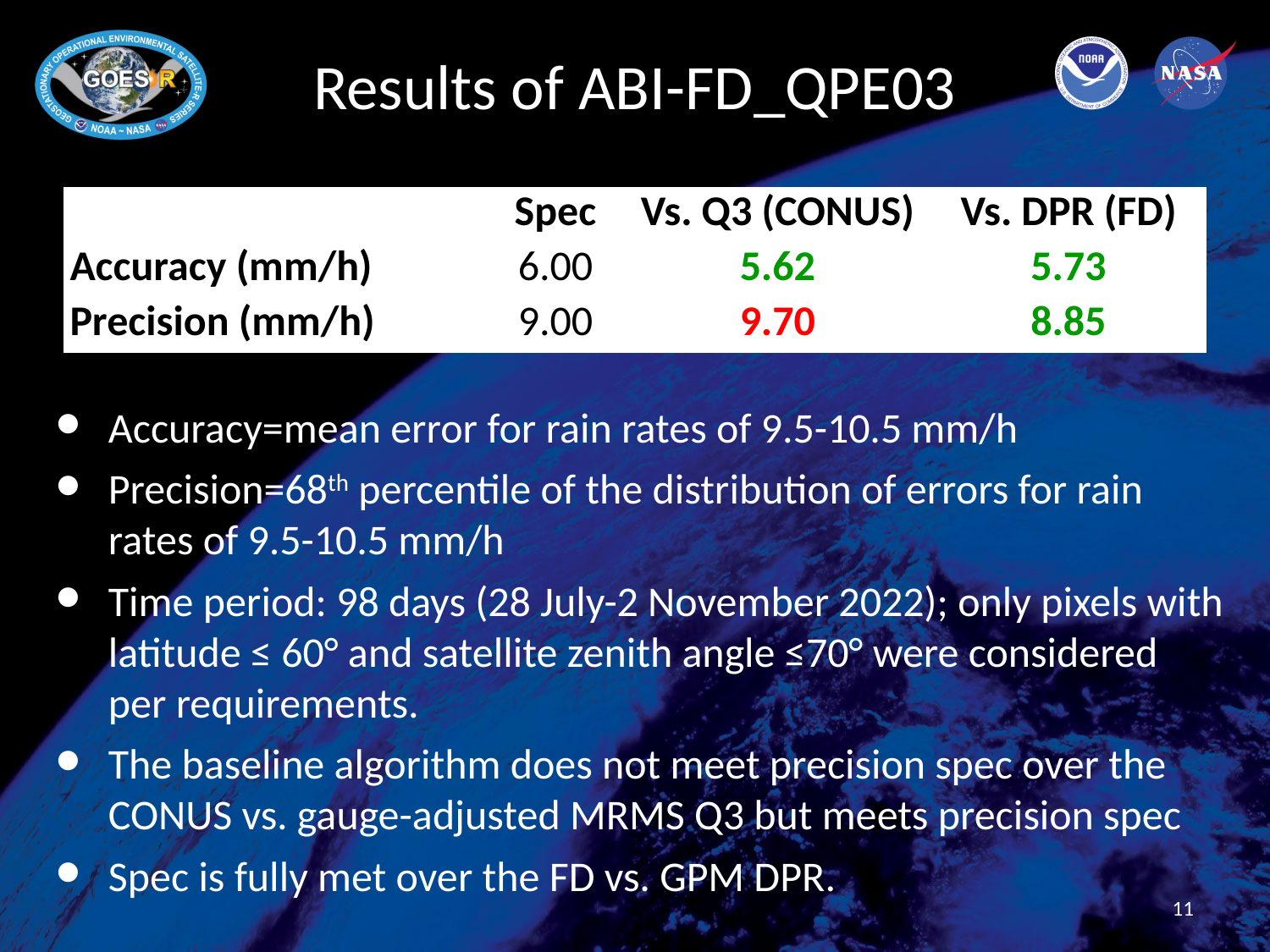

# Results of ABI-FD_QPE03
|  | Spec | Vs. Q3 (CONUS) | Vs. DPR (FD) |
| --- | --- | --- | --- |
| Accuracy (mm/h) | 6.00 | 5.62 | 5.73 |
| Precision (mm/h) | 9.00 | 9.70 | 8.85 |
Accuracy=mean error for rain rates of 9.5-10.5 mm/h
Precision=68th percentile of the distribution of errors for rain rates of 9.5-10.5 mm/h
Time period: 98 days (28 July-2 November 2022); only pixels with latitude ≤ 60° and satellite zenith angle ≤70° were considered per requirements.
The baseline algorithm does not meet precision spec over the CONUS vs. gauge-adjusted MRMS Q3 but meets precision spec
Spec is fully met over the FD vs. GPM DPR.
11